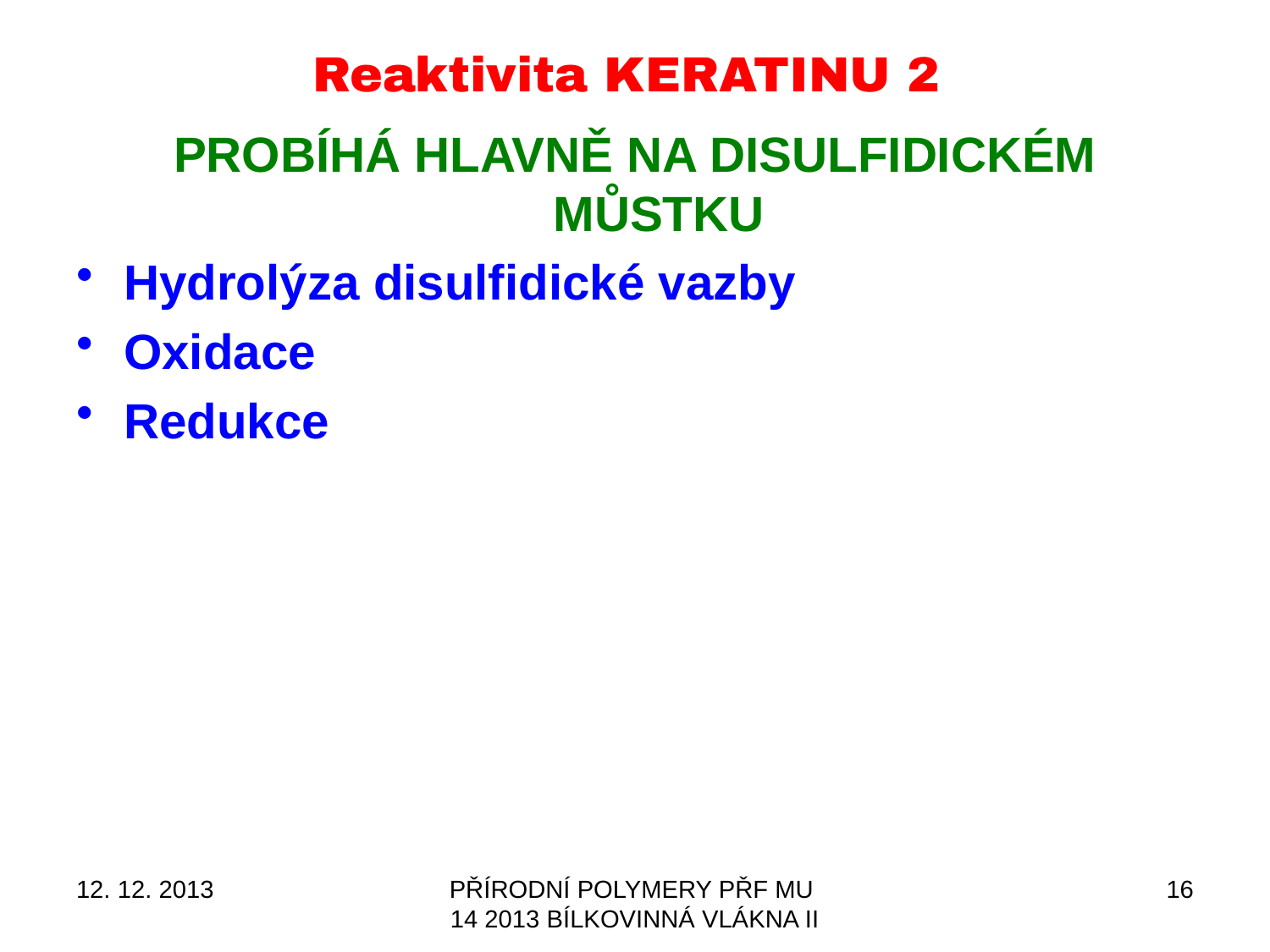

# Reaktivita KERATINU 2
PROBÍHÁ HLAVNĚ NA DISULFIDICKÉM MŮSTKU
Hydrolýza disulfidické vazby
Oxidace
Redukce
12. 12. 2013
PŘÍRODNÍ POLYMERY PŘF MU  14 2013 BÍLKOVINNÁ VLÁKNA II
16